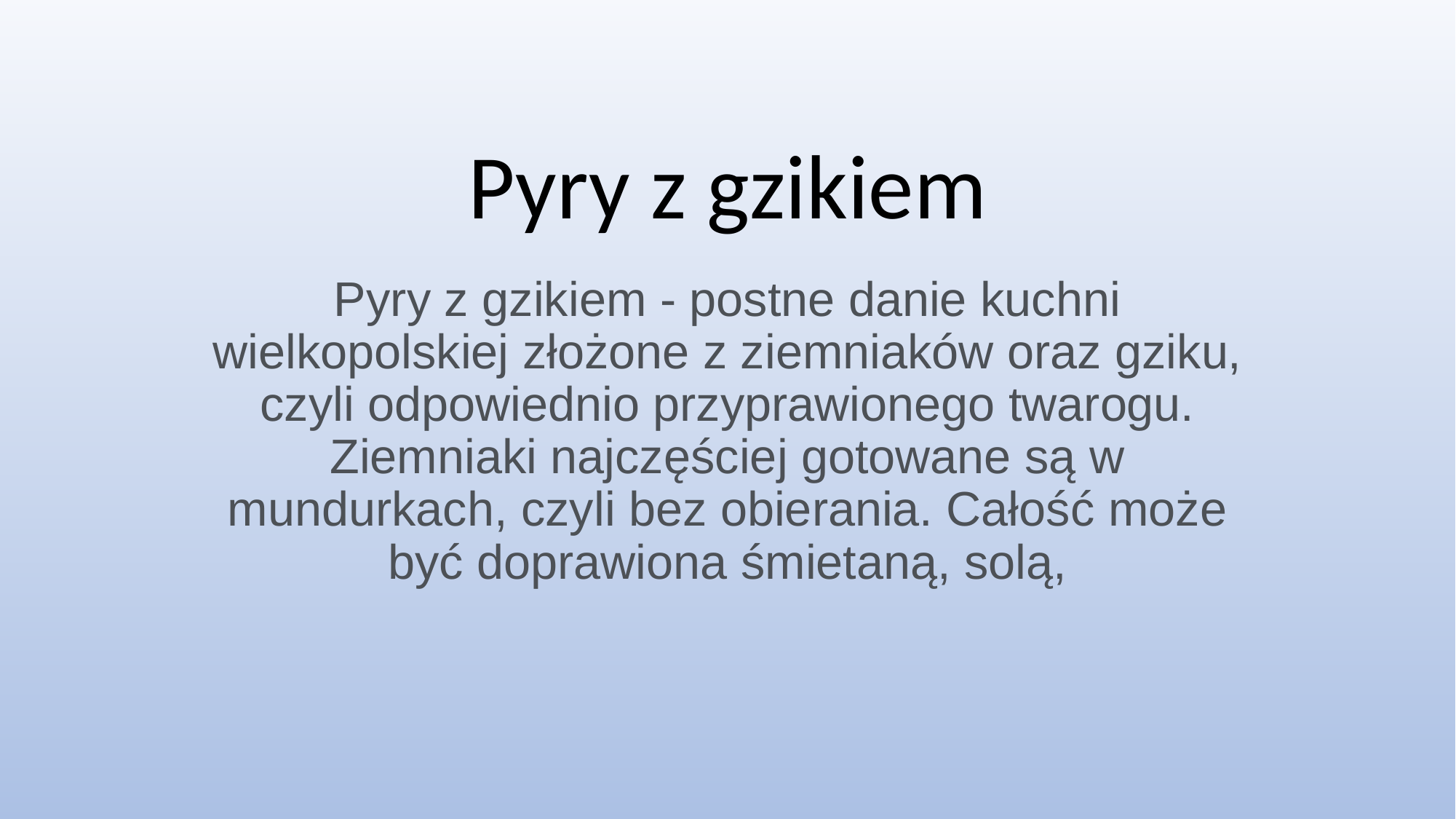

# Pyry z gzikiem
Pyry z gzikiem - postne danie kuchni wielkopolskiej złożone z ziemniaków oraz gziku, czyli odpowiednio przyprawionego twarogu. Ziemniaki najczęściej gotowane są w mundurkach, czyli bez obierania. Całość może być doprawiona śmietaną, solą,